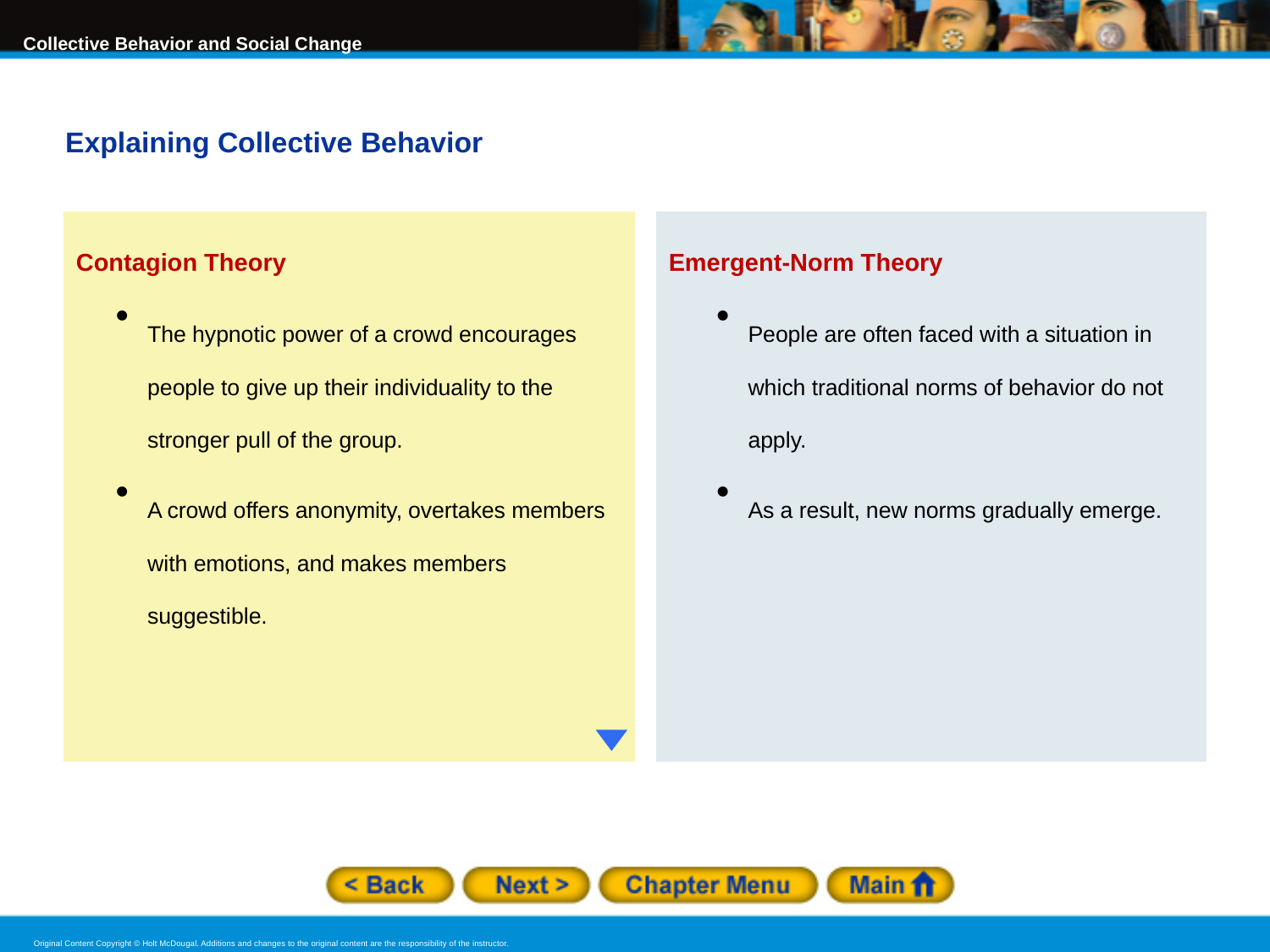

Explaining Collective Behavior
Contagion Theory
The hypnotic power of a crowd encourages people to give up their individuality to the stronger pull of the group.
A crowd offers anonymity, overtakes members with emotions, and makes members suggestible.
Emergent-Norm Theory
People are often faced with a situation in which traditional norms of behavior do not apply.
As a result, new norms gradually emerge.